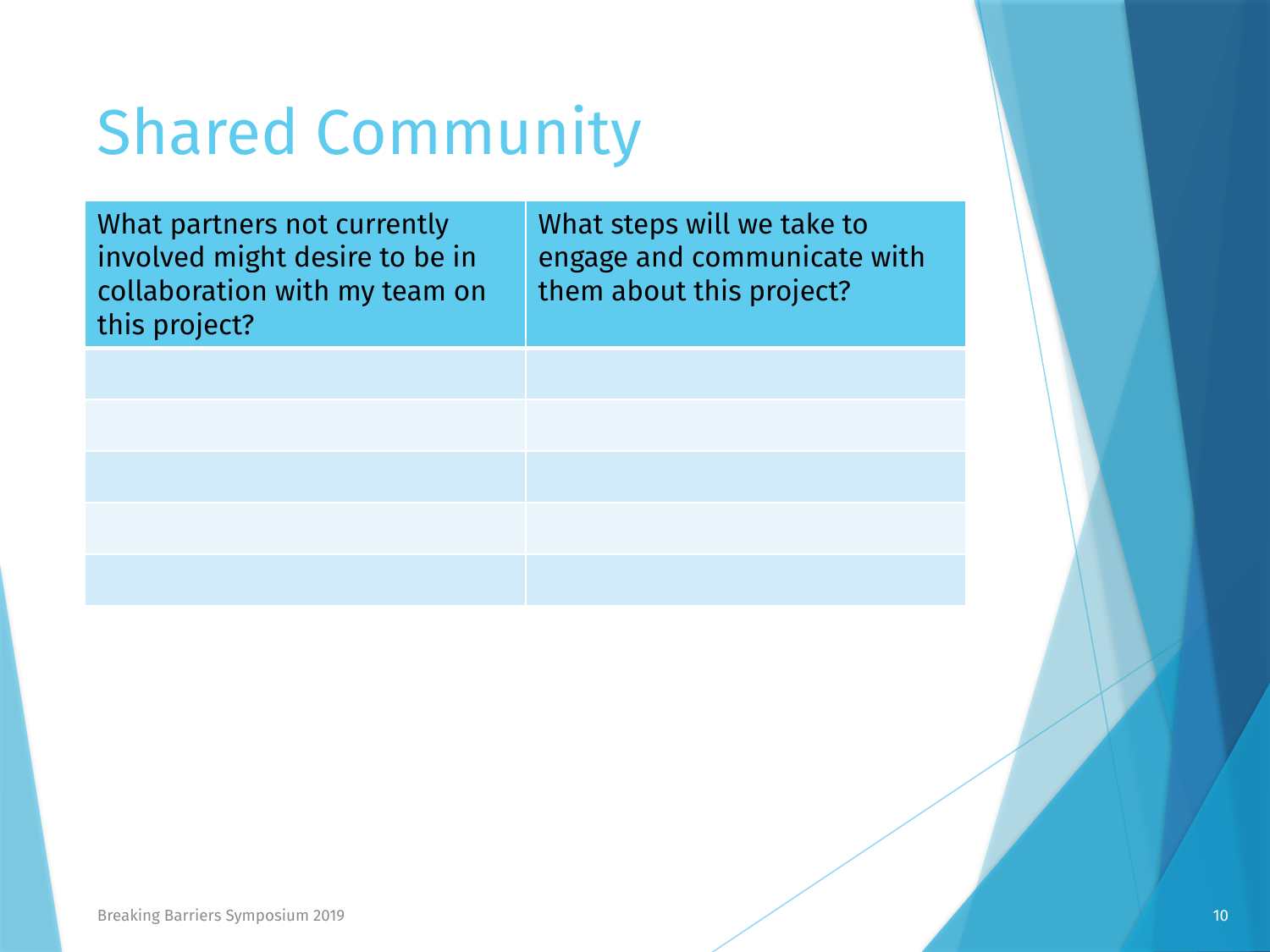

# Shared Community
| What partners not currently involved might desire to be in collaboration with my team on this project? | What steps will we take to engage and communicate with them about this project? |
| --- | --- |
|  |  |
|  |  |
|  |  |
|  |  |
|  |  |
10
Breaking Barriers Symposium 2019